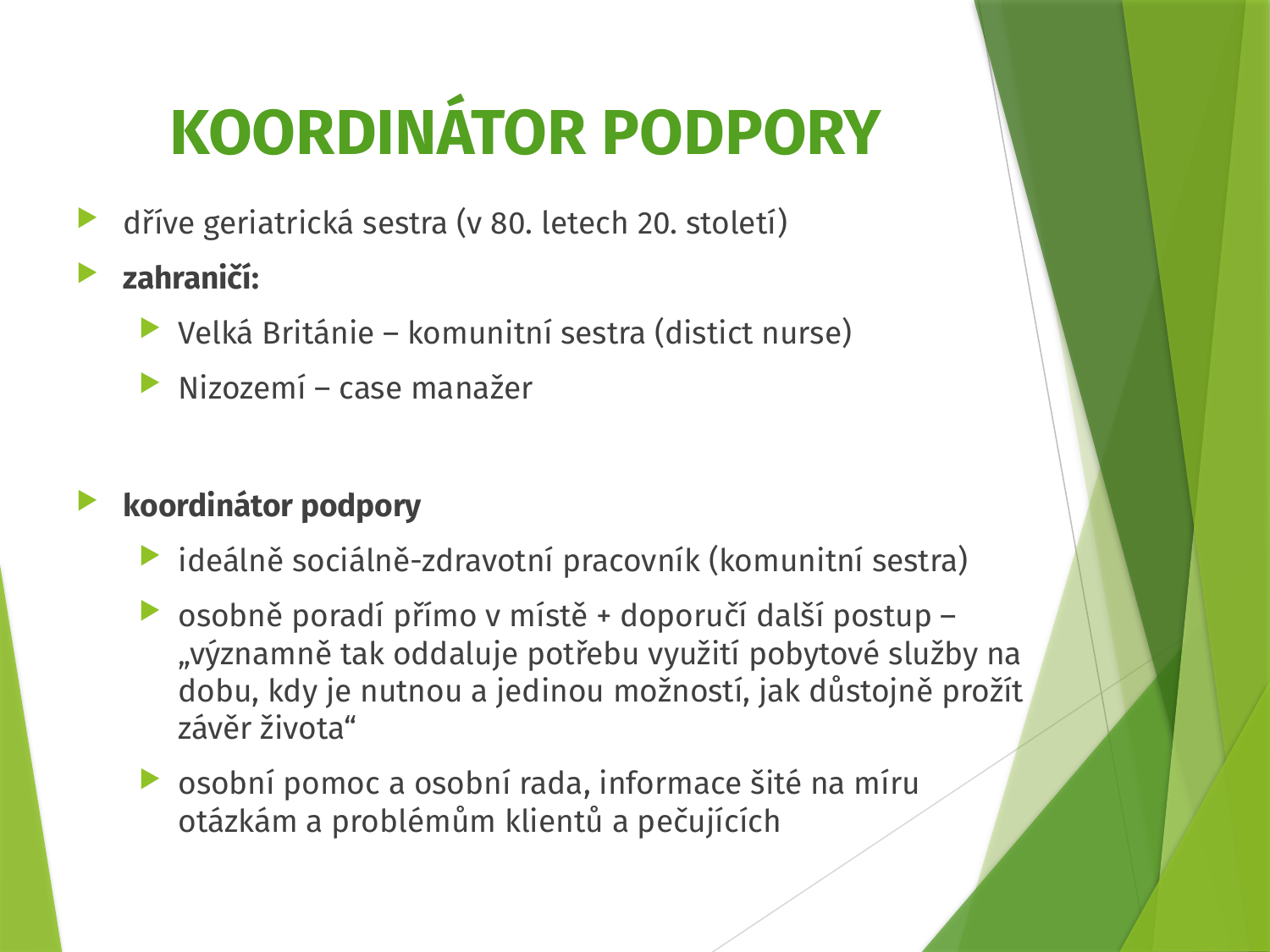

# Koordinátor podpory
dříve geriatrická sestra (v 80. letech 20. století)
zahraničí:
Velká Británie – komunitní sestra (distict nurse)
Nizozemí – case manažer

koordinátor podpory
ideálně sociálně-zdravotní pracovník (komunitní sestra)
osobně poradí přímo v místě + doporučí další postup – „významně tak oddaluje potřebu využití pobytové služby na dobu, kdy je nutnou a jedinou možností, jak důstojně prožít závěr života“
osobní pomoc a osobní rada, informace šité na míru otázkám a problémům klientů a pečujících